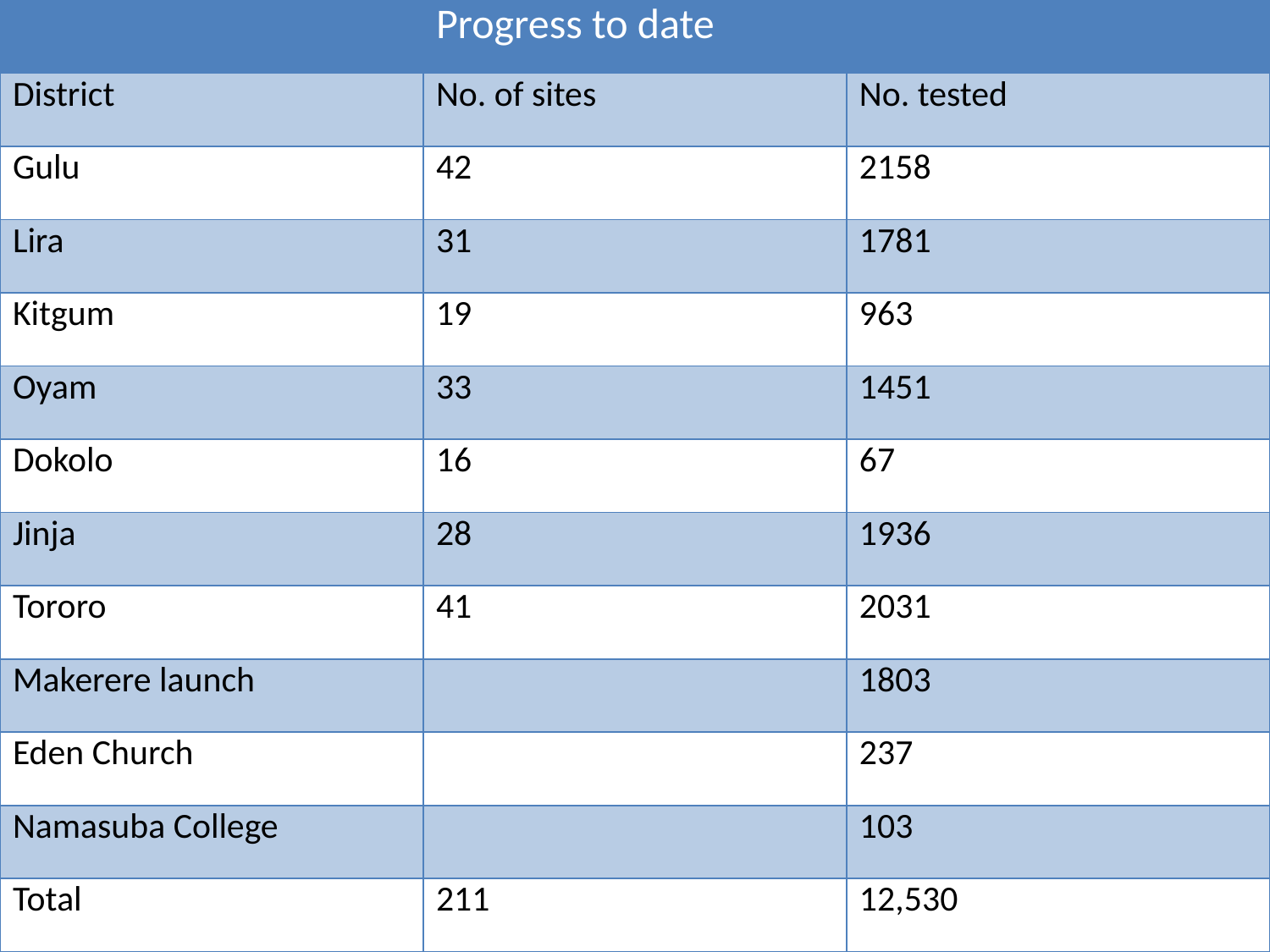

|  | Progress to date |  |
| --- | --- | --- |
| District | No. of sites | No. tested |
| Gulu | 42 | 2158 |
| Lira | 31 | 1781 |
| Kitgum | 19 | 963 |
| Oyam | 33 | 1451 |
| Dokolo | 16 | 67 |
| Jinja | 28 | 1936 |
| Tororo | 41 | 2031 |
| Makerere launch |  | 1803 |
| Eden Church |  | 237 |
| Namasuba College |  | 103 |
| Total | 211 | 12,530 |